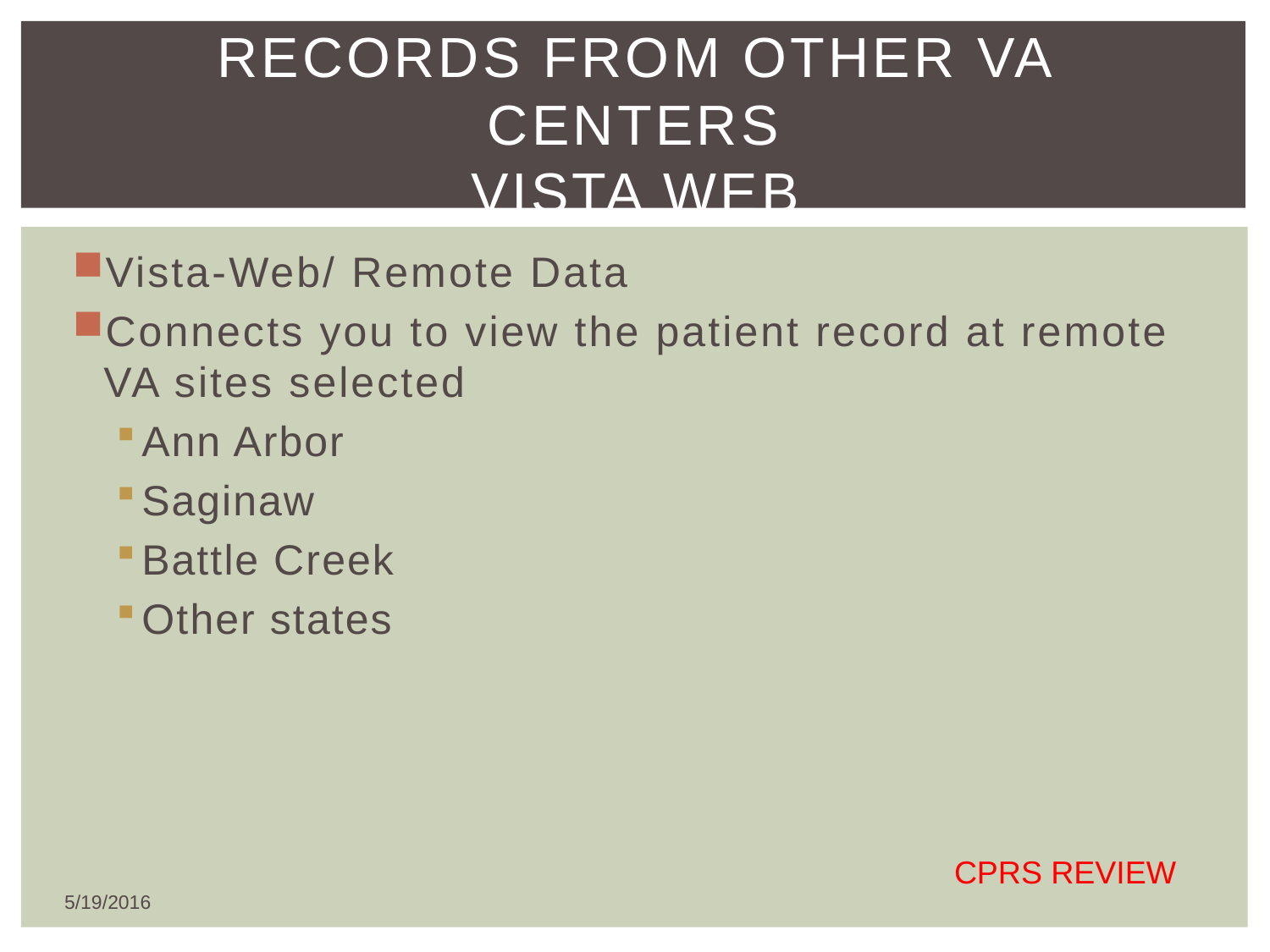

# Records from other va centers vista web
Vista-Web/ Remote Data
Connects you to view the patient record at remote VA sites selected
Ann Arbor
Saginaw
Battle Creek
Other states
CPRS REVIEW
5/19/2016